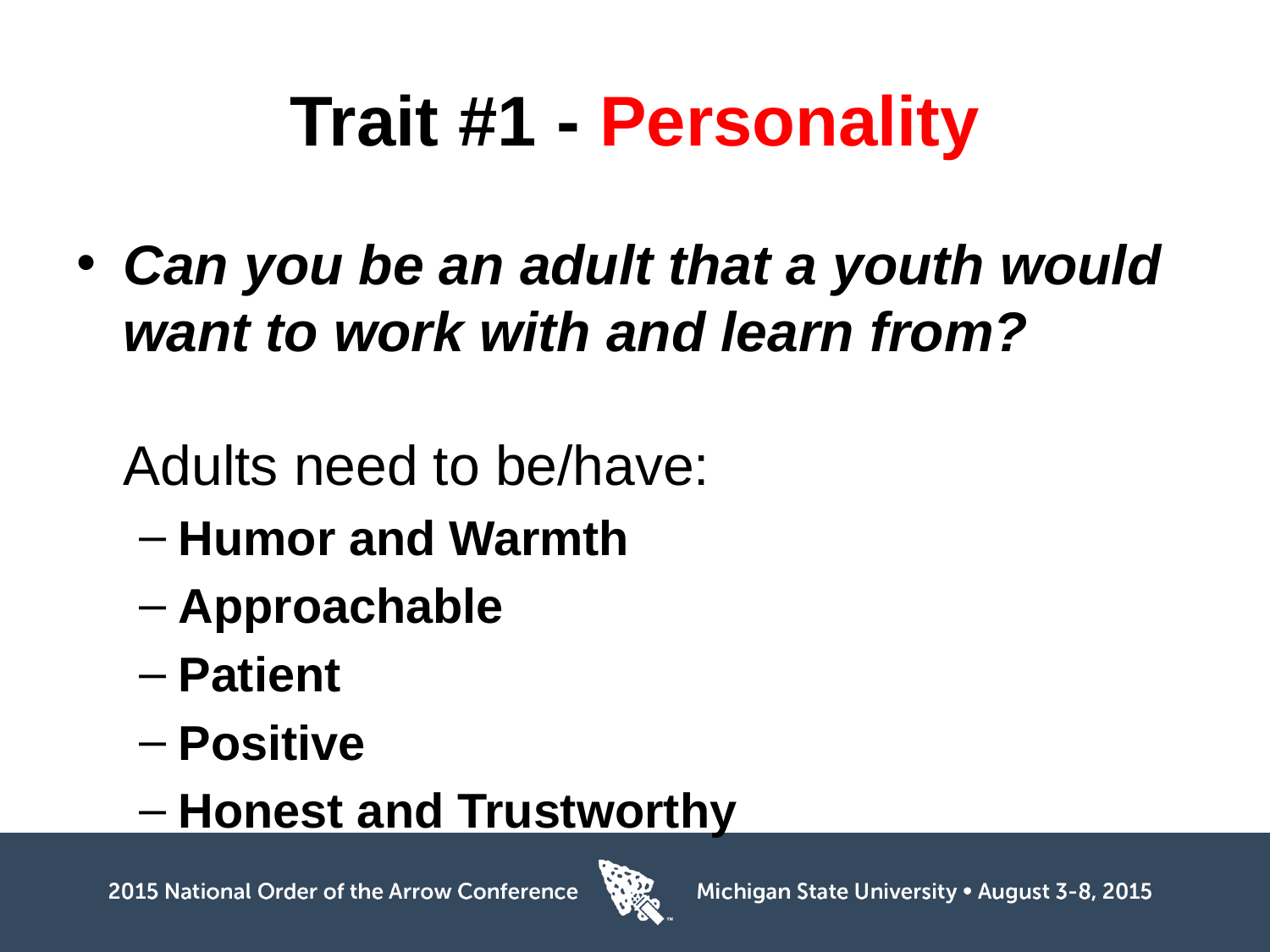

# Trait #1 - Personality
Can you be an adult that a youth would want to work with and learn from?
Adults need to be/have:
Humor and Warmth
Approachable
Patient
Positive
Honest and Trustworthy